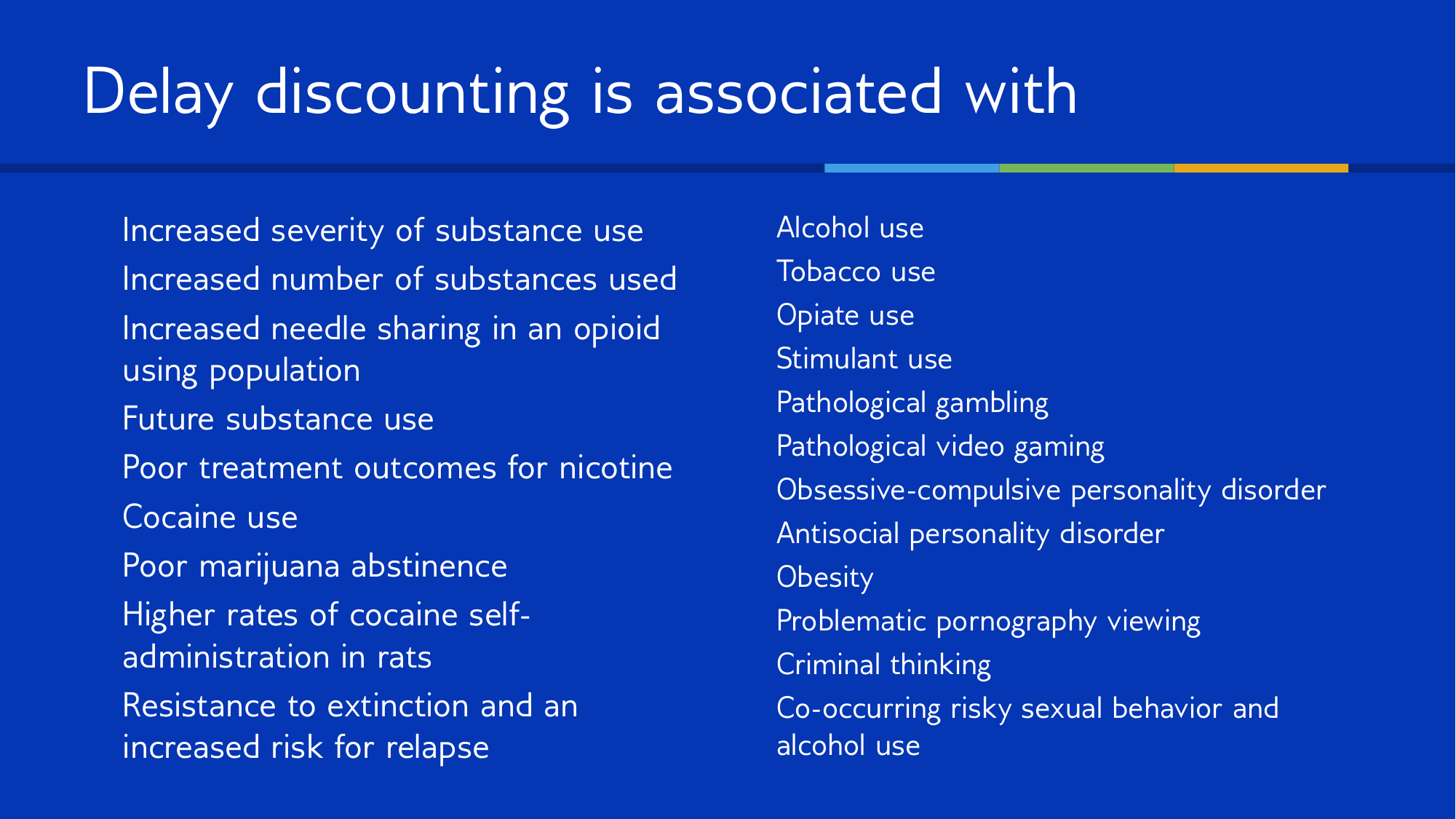

# Delay discounting is associated with
Increased severity of substance use
Increased number of substances used
Increased needle sharing in an opioid using population
Future substance use
Poor treatment outcomes for nicotine
Cocaine use
Poor marijuana abstinence
Higher rates of cocaine self-administration in rats
Resistance to extinction and an increased risk for relapse
Alcohol use
Tobacco use
Opiate use
Stimulant use
Pathological gambling
Pathological video gaming
Obsessive-compulsive personality disorder
Antisocial personality disorder
Obesity
Problematic pornography viewing
Criminal thinking
Co-occurring risky sexual behavior and alcohol use